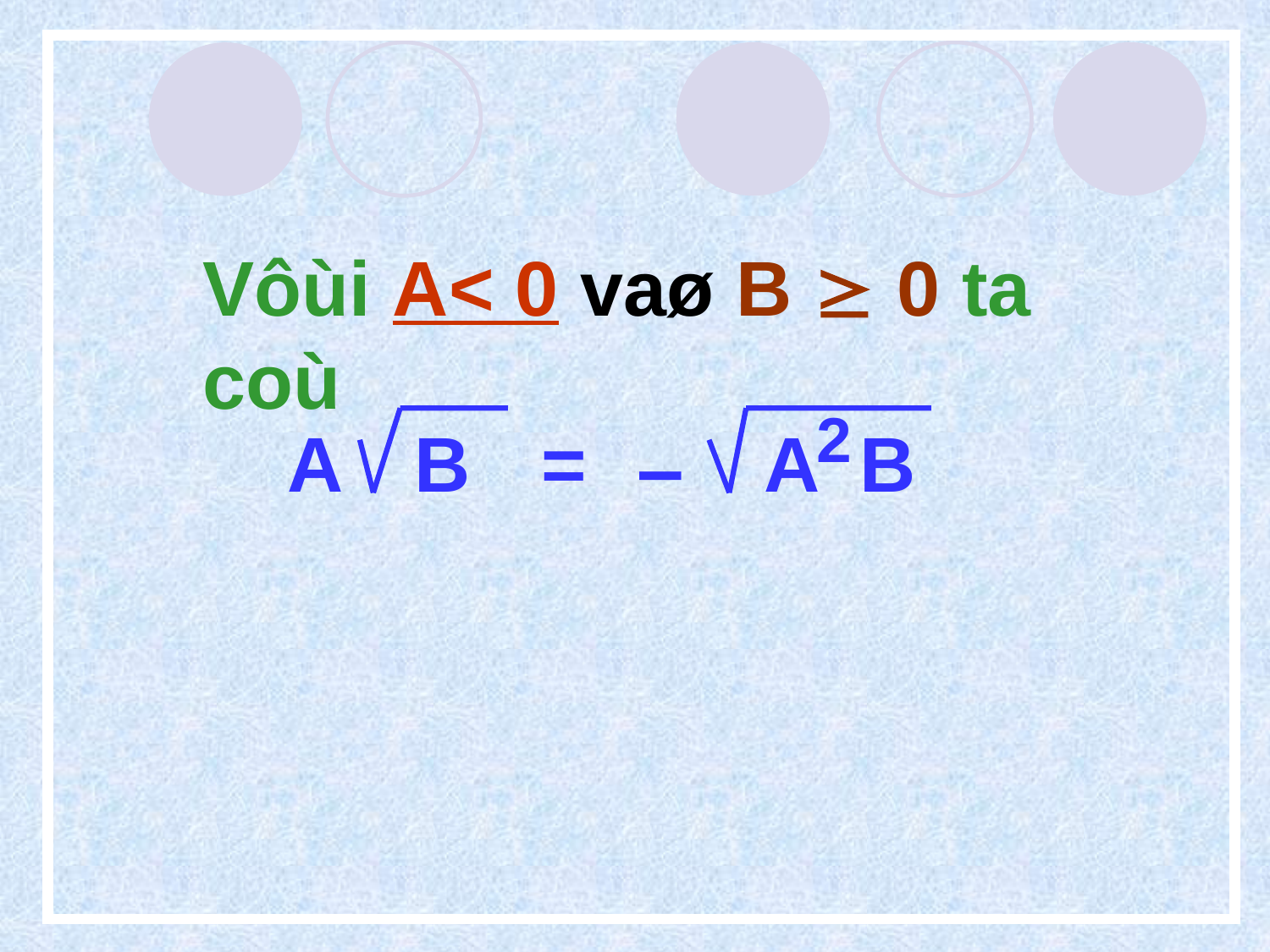

Vôùi A< 0 vaø B ≥ 0 ta coù
2

A  B
A

B
=
–